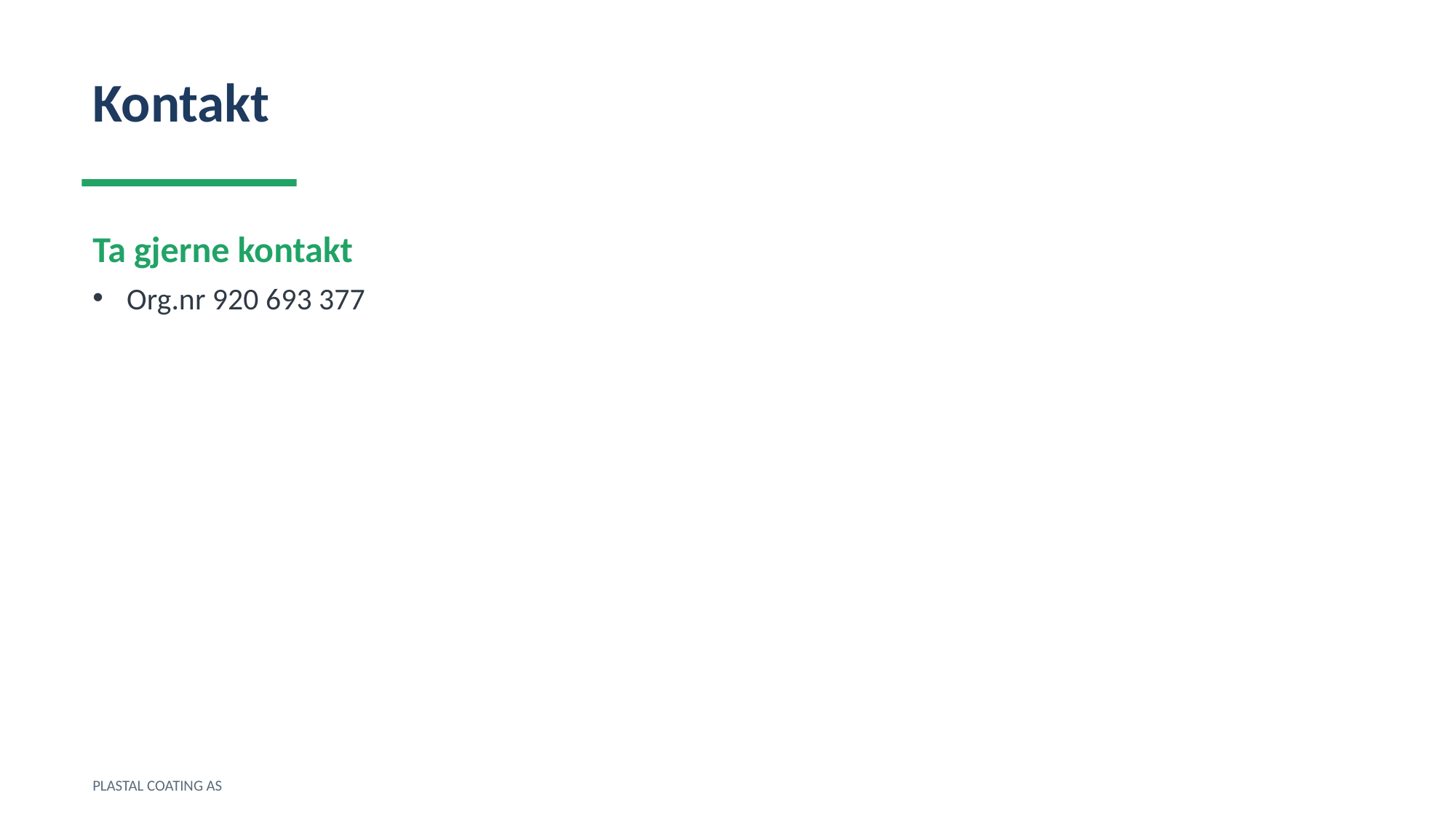

Kontakt

Ta gjerne kontakt
Org.nr 920 693 377
PLASTAL COATING AS